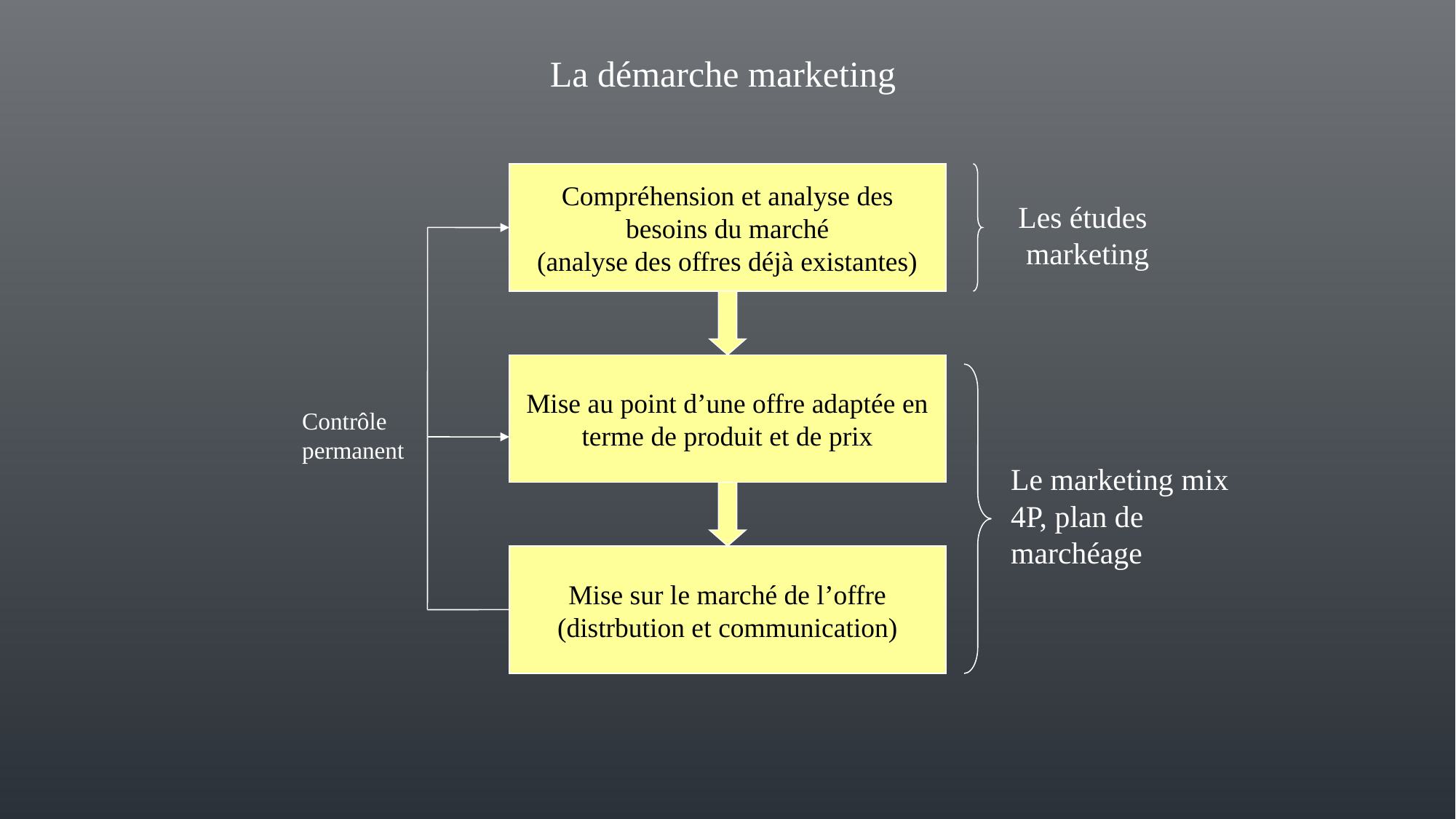

La démarche marketing
Compréhension et analyse des besoins du marché
(analyse des offres déjà existantes)

Les études
 marketing

Contrôle
permanent

Mise au point d’une offre adaptée en terme de produit et de prix

Le marketing mix
4P, plan de
marchéage

Mise sur le marché de l’offre
(distrbution et communication)